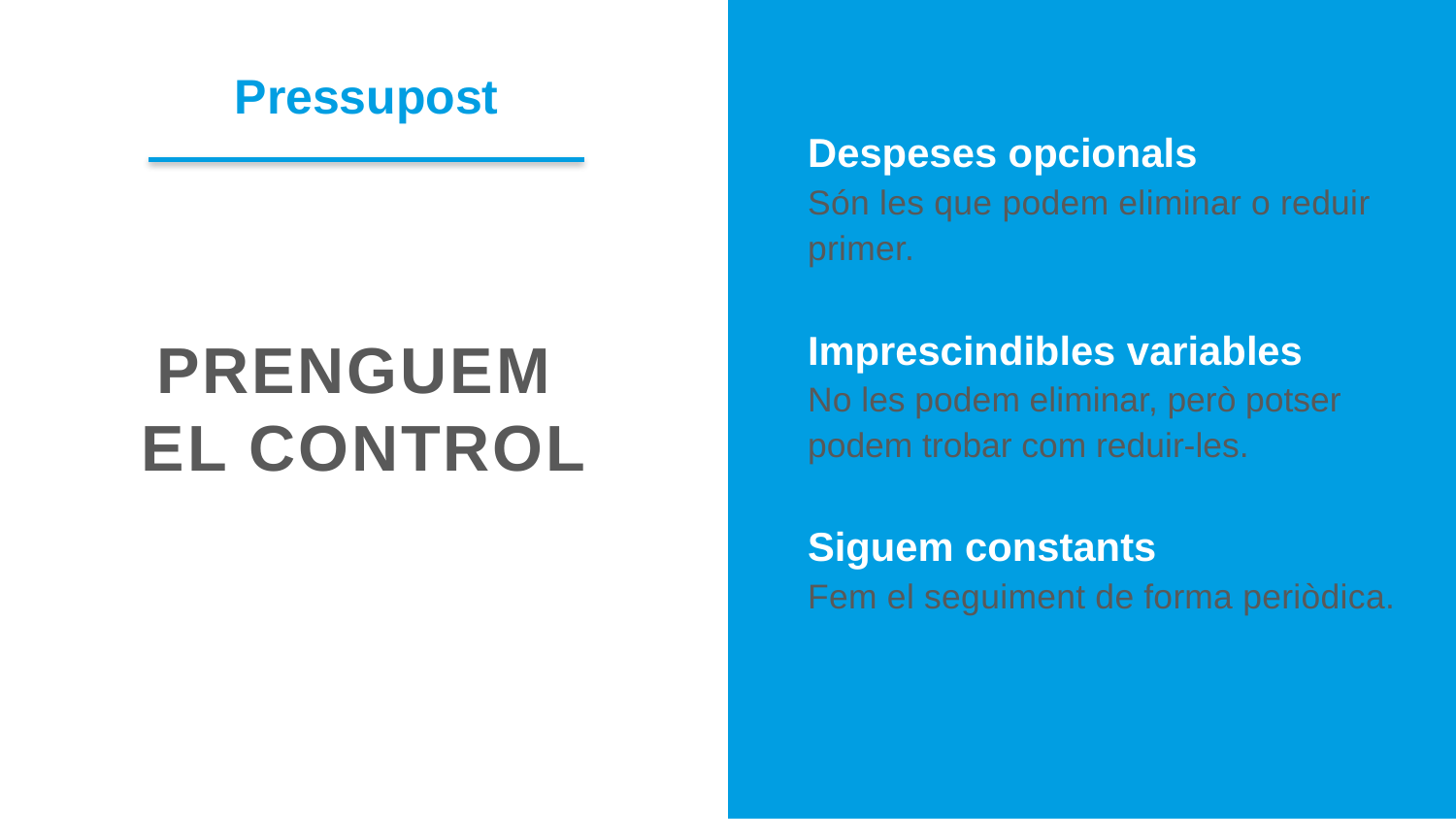

Pressupost
Despeses opcionals
Són les que podem eliminar o reduir primer.
Imprescindibles variables
No les podem eliminar, però potser podem trobar com reduir-les.
Siguem constants
Fem el seguiment de forma periòdica.

PRENGUEM
EL CONTROL